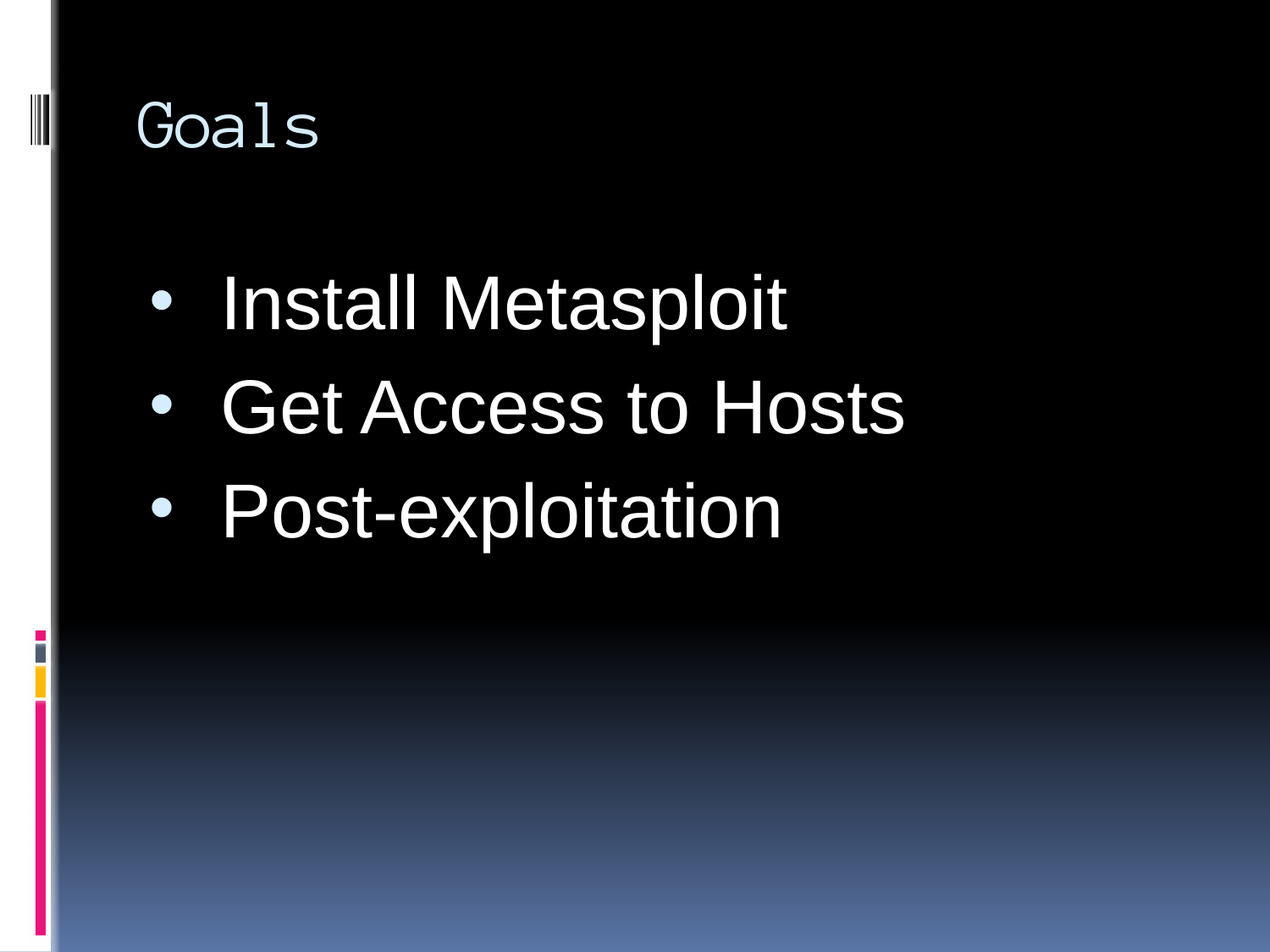

# Goals
Install Metasploit
Get Access to Hosts
Post-exploitation